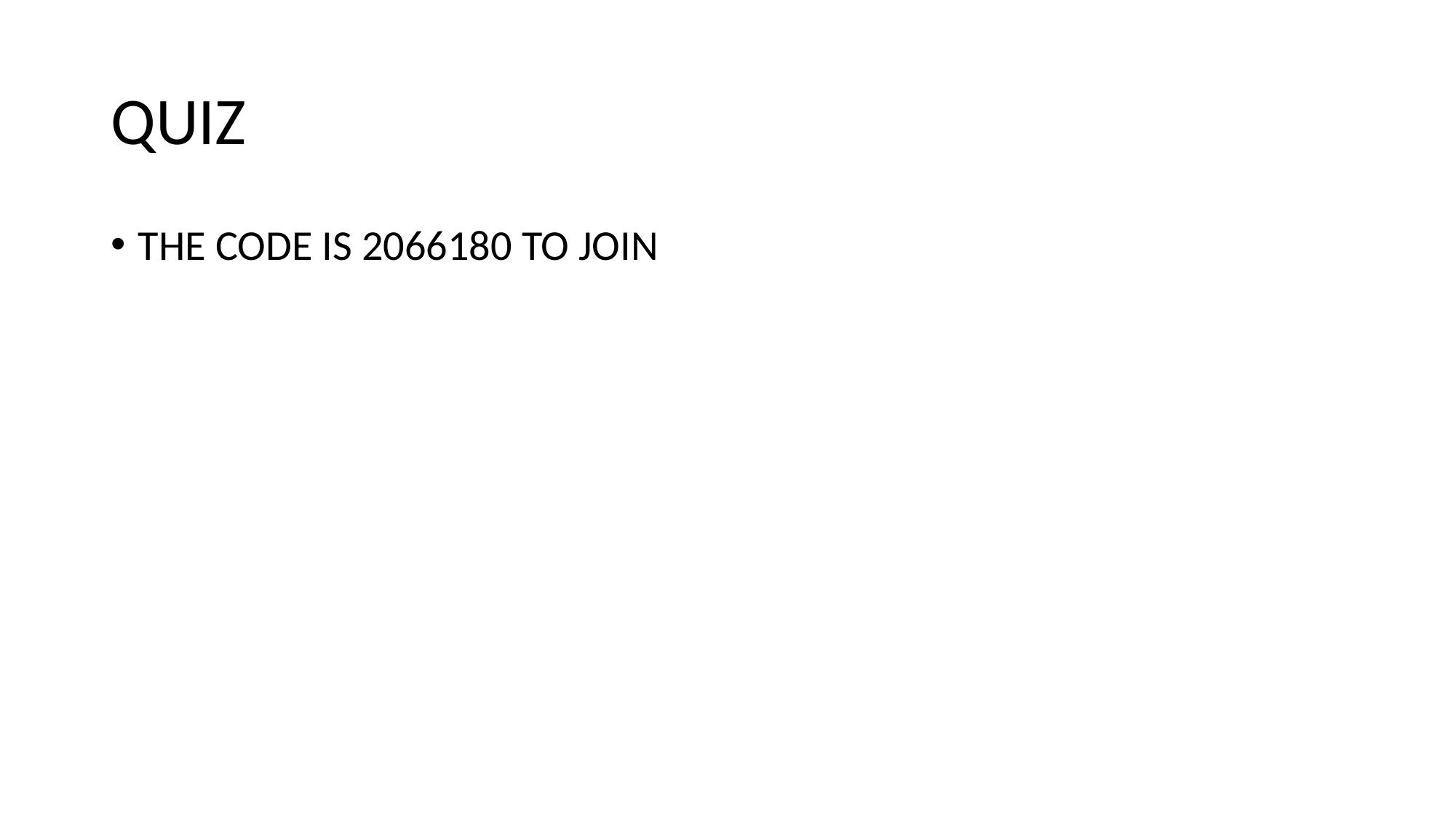

# QUIZ
THE CODE IS 2066180 TO JOIN